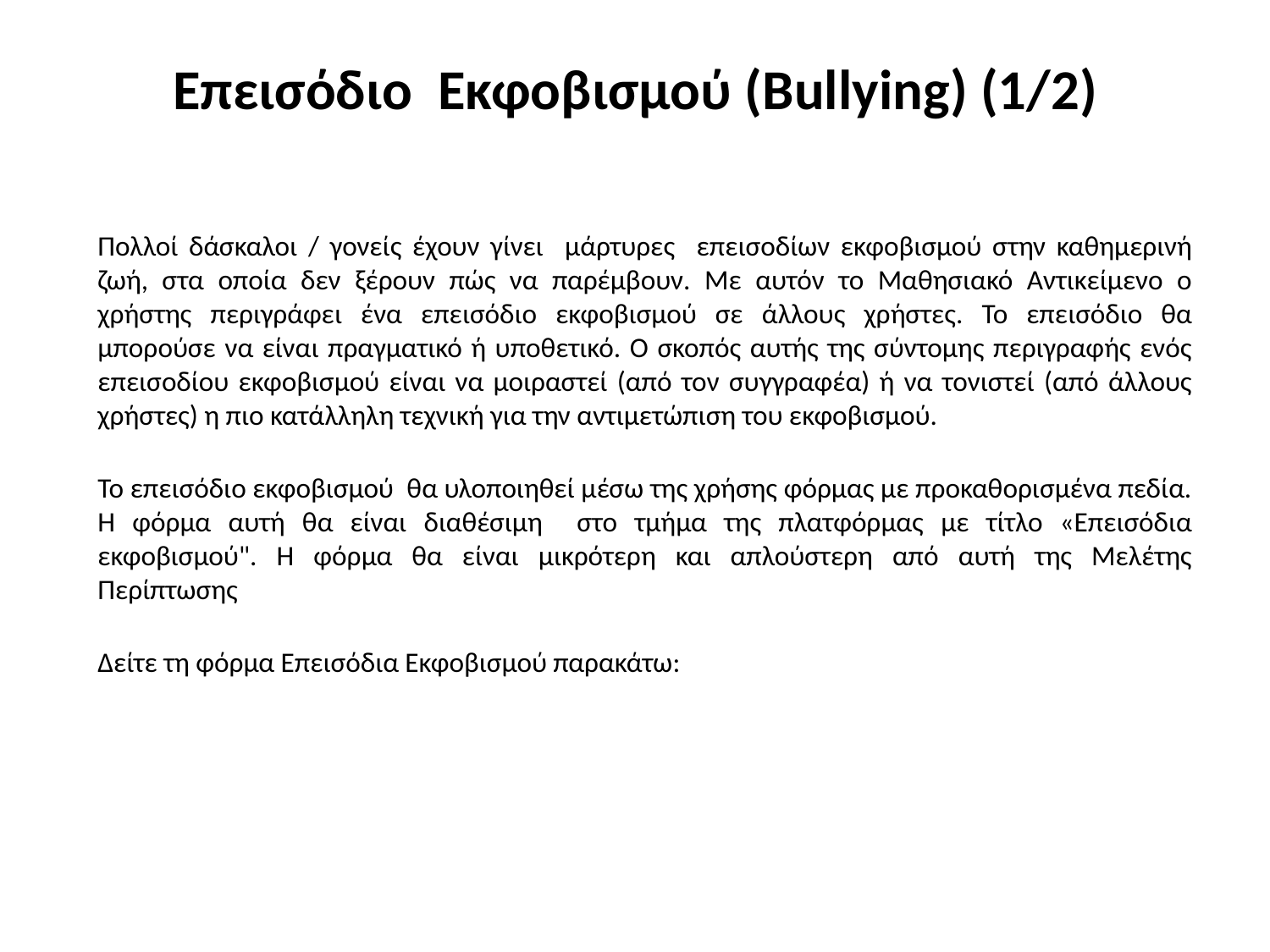

# Επεισόδιο  Εκφοβισμού (Bullying) (1/2)
Πολλοί δάσκαλοι / γονείς έχουν γίνει  μάρτυρες  επεισοδίων εκφοβισμού στην καθημερινή ζωή, στα οποία δεν ξέρουν πώς να παρέμβουν. Με αυτόν το Μαθησιακό Αντικείμενο ο χρήστης περιγράφει ένα επεισόδιο εκφοβισμού σε άλλους χρήστες. Το επεισόδιο θα μπορούσε να είναι πραγματικό ή υποθετικό. Ο σκοπός αυτής της σύντομης περιγραφής ενός επεισοδίου εκφοβισμού είναι να μοιραστεί (από τον συγγραφέα) ή να τονιστεί (από άλλους χρήστες) η πιο κατάλληλη τεχνική για την αντιμετώπιση του εκφοβισμού.
Το επεισόδιο εκφοβισμού  θα υλοποιηθεί μέσω της χρήσης φόρμας με προκαθορισμένα πεδία. Η φόρμα αυτή θα είναι διαθέσιμη  στο τμήμα της πλατφόρμας με τίτλο «Επεισόδια εκφοβισμού". Η φόρμα θα είναι μικρότερη και απλούστερη από αυτή της Μελέτης Περίπτωσης
Δείτε τη φόρμα Επεισόδια Εκφοβισμού παρακάτω: